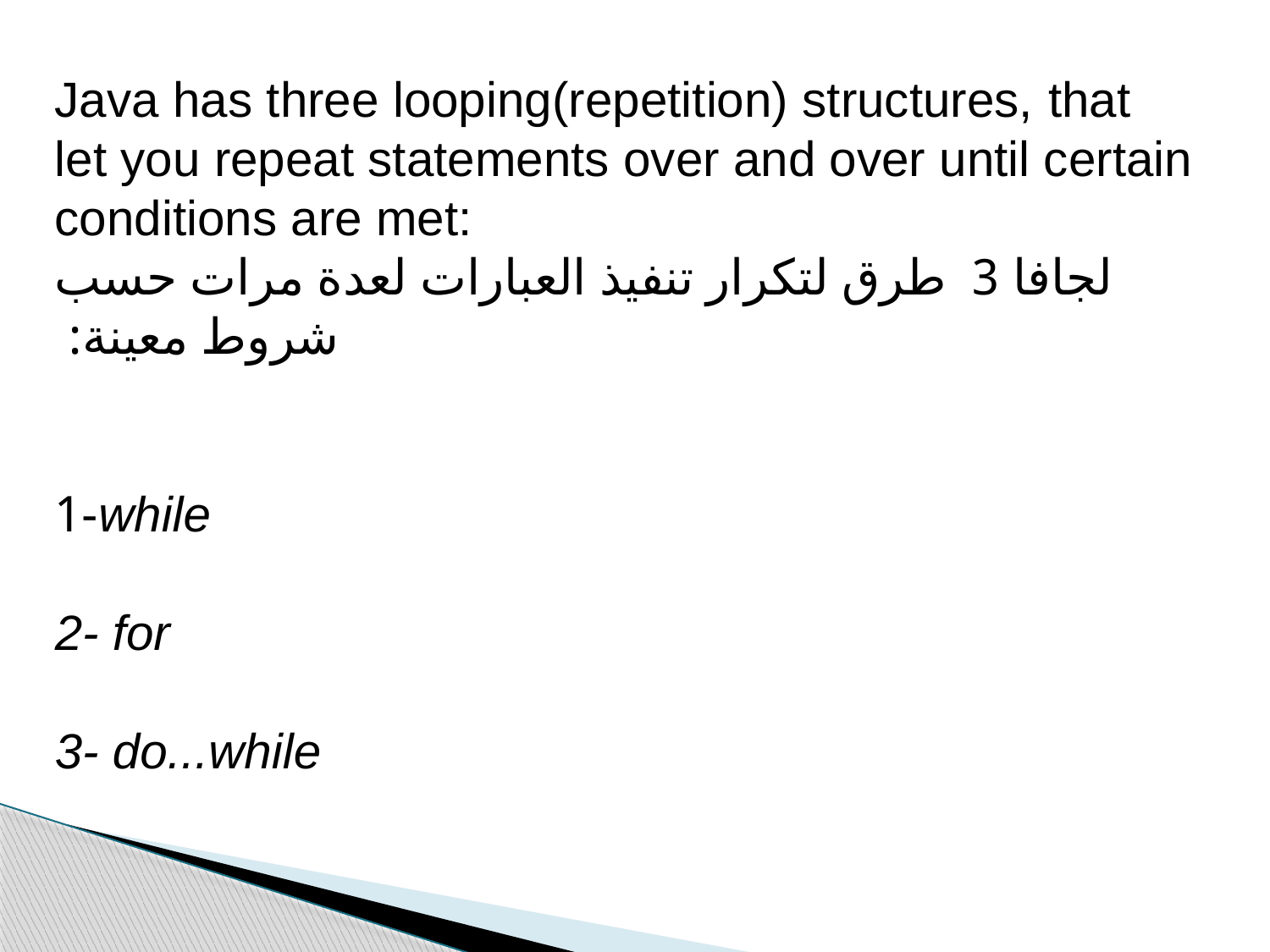

# Java has three looping(repetition) structures, that let you repeat statements over and over until certain conditions are met: لجافا 3  طرق لتكرار تنفيذ العبارات لعدة مرات حسب شروط معينة: 1-while 2- for 3- do...while